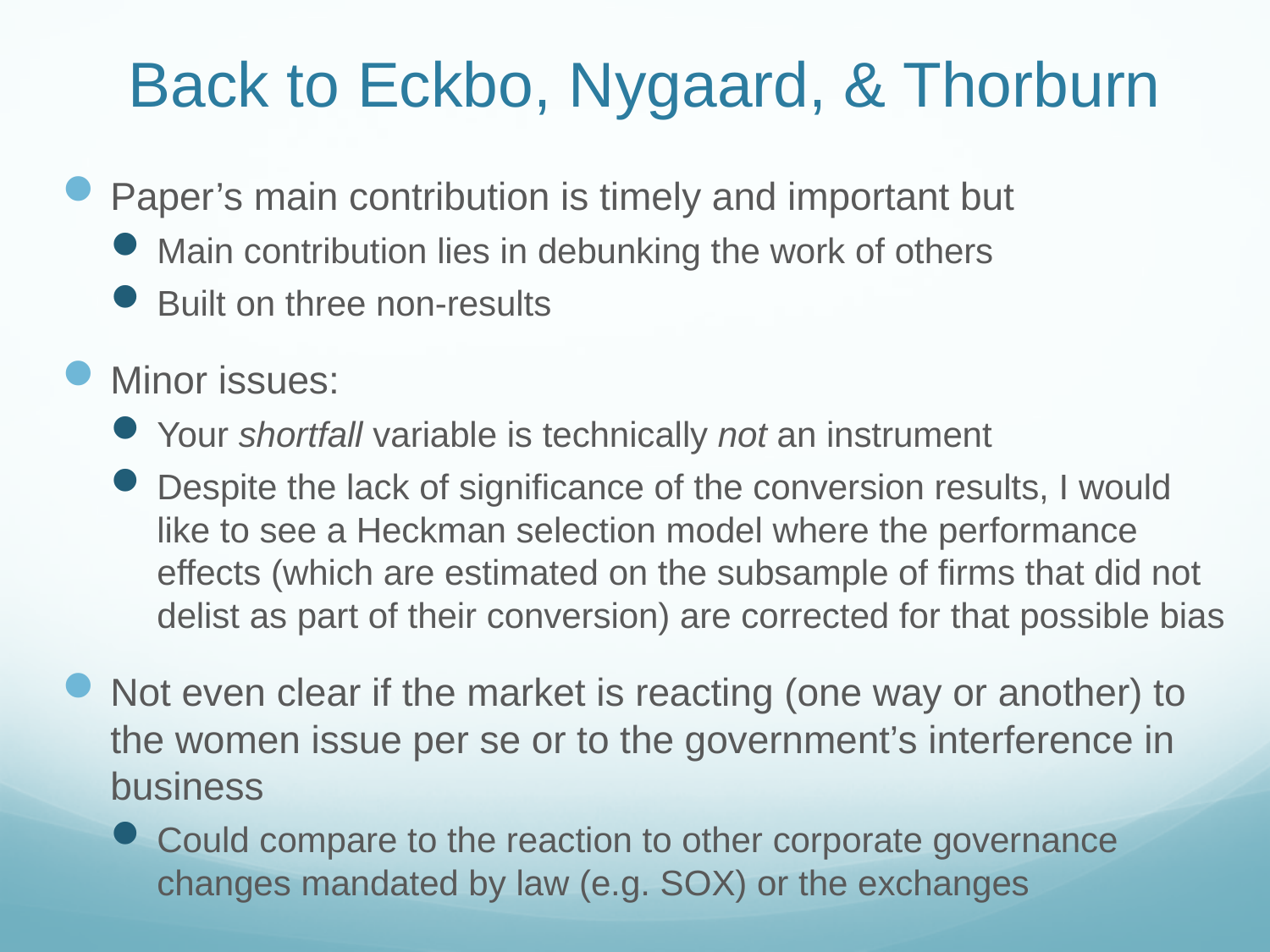

# Back to Eckbo, Nygaard, & Thorburn
Paper’s main contribution is timely and important but
Main contribution lies in debunking the work of others
Built on three non-results
Minor issues:
Your shortfall variable is technically not an instrument
Despite the lack of significance of the conversion results, I would like to see a Heckman selection model where the performance effects (which are estimated on the subsample of firms that did not delist as part of their conversion) are corrected for that possible bias
Not even clear if the market is reacting (one way or another) to the women issue per se or to the government’s interference in business
Could compare to the reaction to other corporate governance changes mandated by law (e.g. SOX) or the exchanges